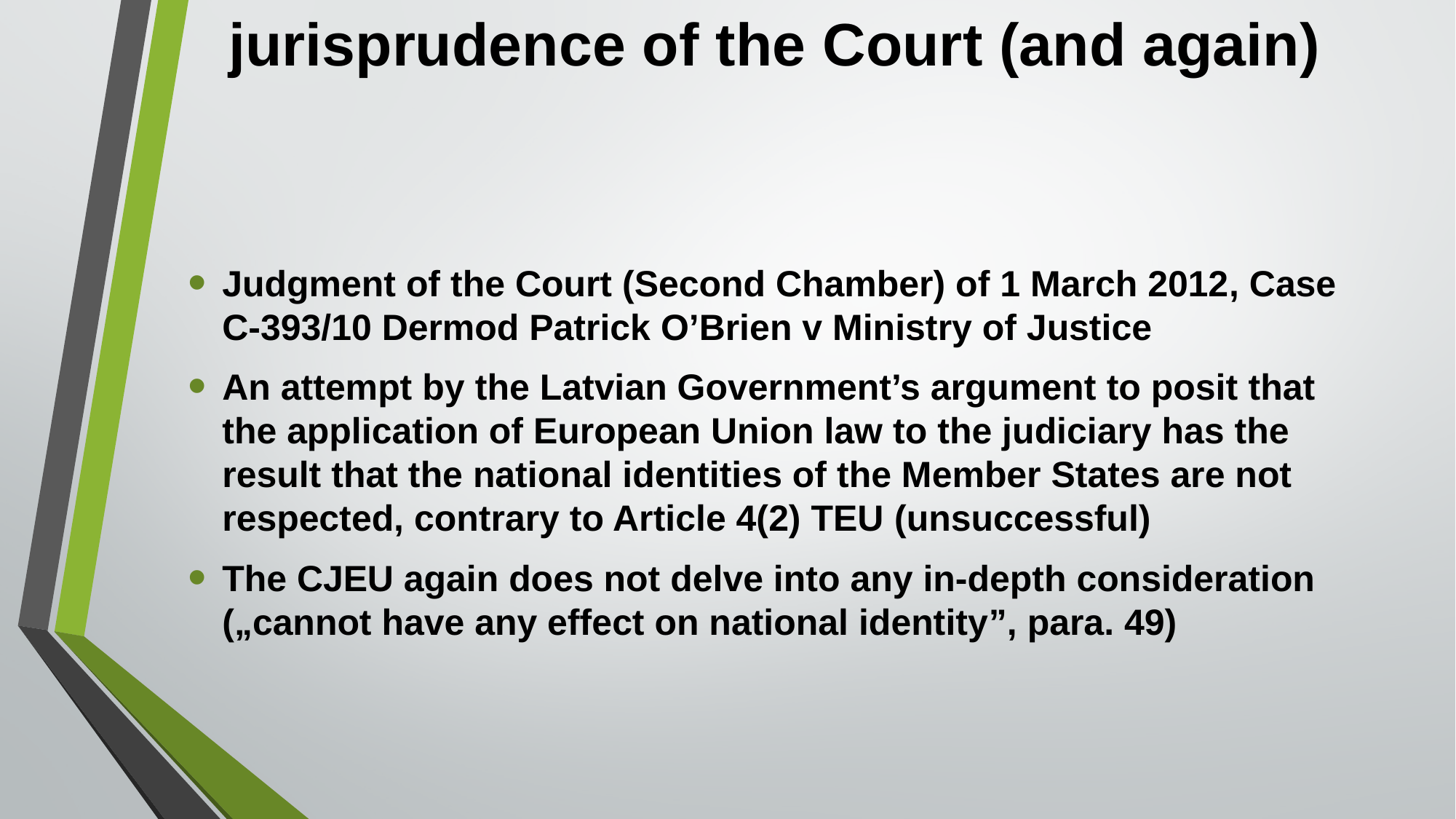

# jurisprudence of the Court (and again)
Judgment of the Court (Second Chamber) of 1 March 2012, Case C-393/10 Dermod Patrick O’Brien v Ministry of Justice
An attempt by the Latvian Government’s argument to posit that the application of European Union law to the judiciary has the result that the national identities of the Member States are not respected, contrary to Article 4(2) TEU (unsuccessful)
The CJEU again does not delve into any in-depth consideration („cannot have any effect on national identity”, para. 49)